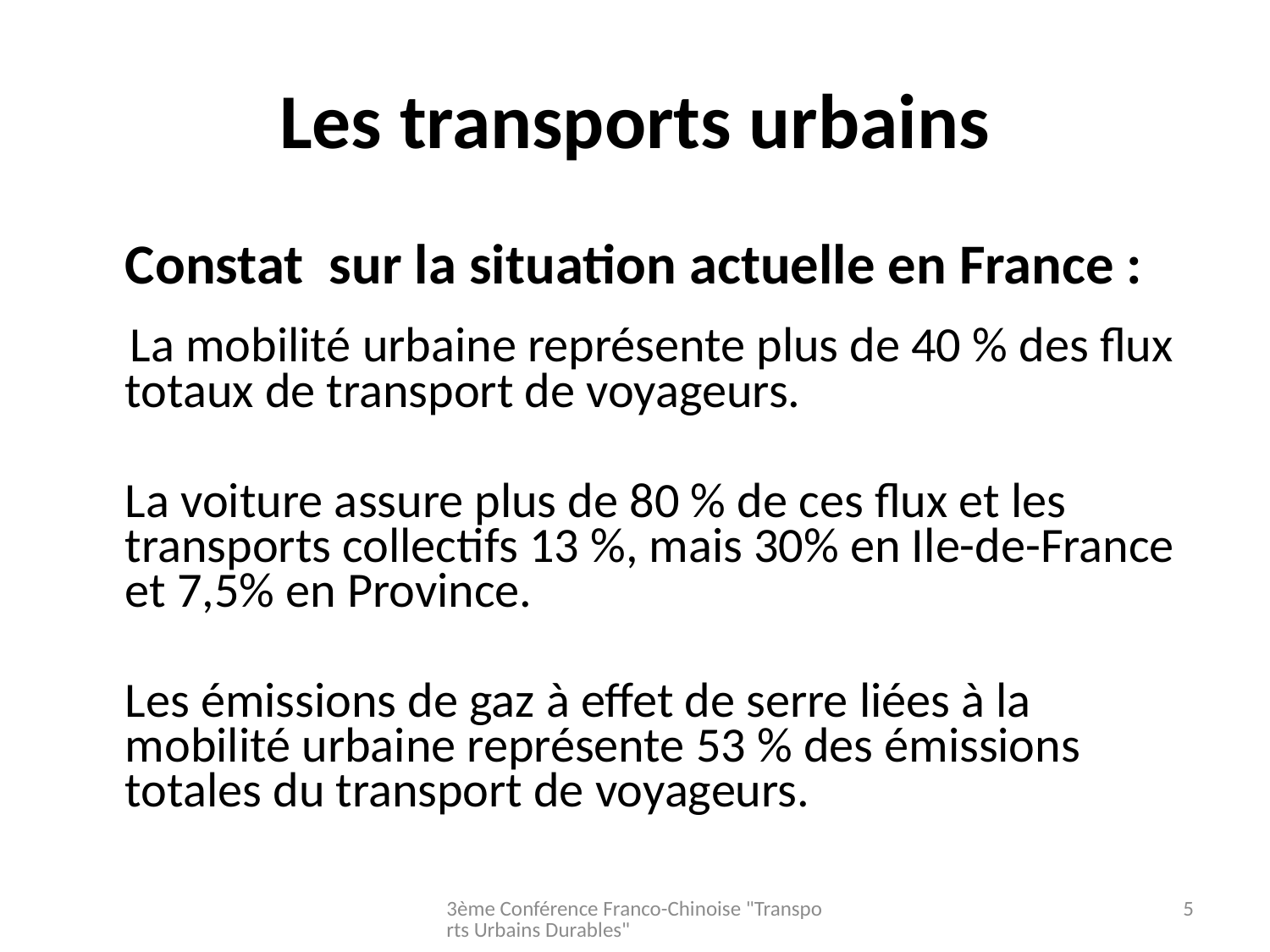

# Les transports urbains
	Constat  sur la situation actuelle en France :

	 La mobilité urbaine représente plus de 40 % des flux totaux de transport de voyageurs.

	La voiture assure plus de 80 % de ces flux et les transports collectifs 13 %, mais 30% en Ile-de-France et 7,5% en Province.

	Les émissions de gaz à effet de serre liées à la mobilité urbaine représente 53 % des émissions totales du transport de voyageurs.

3ème Conférence Franco-Chinoise "Transports Urbains Durables"
5